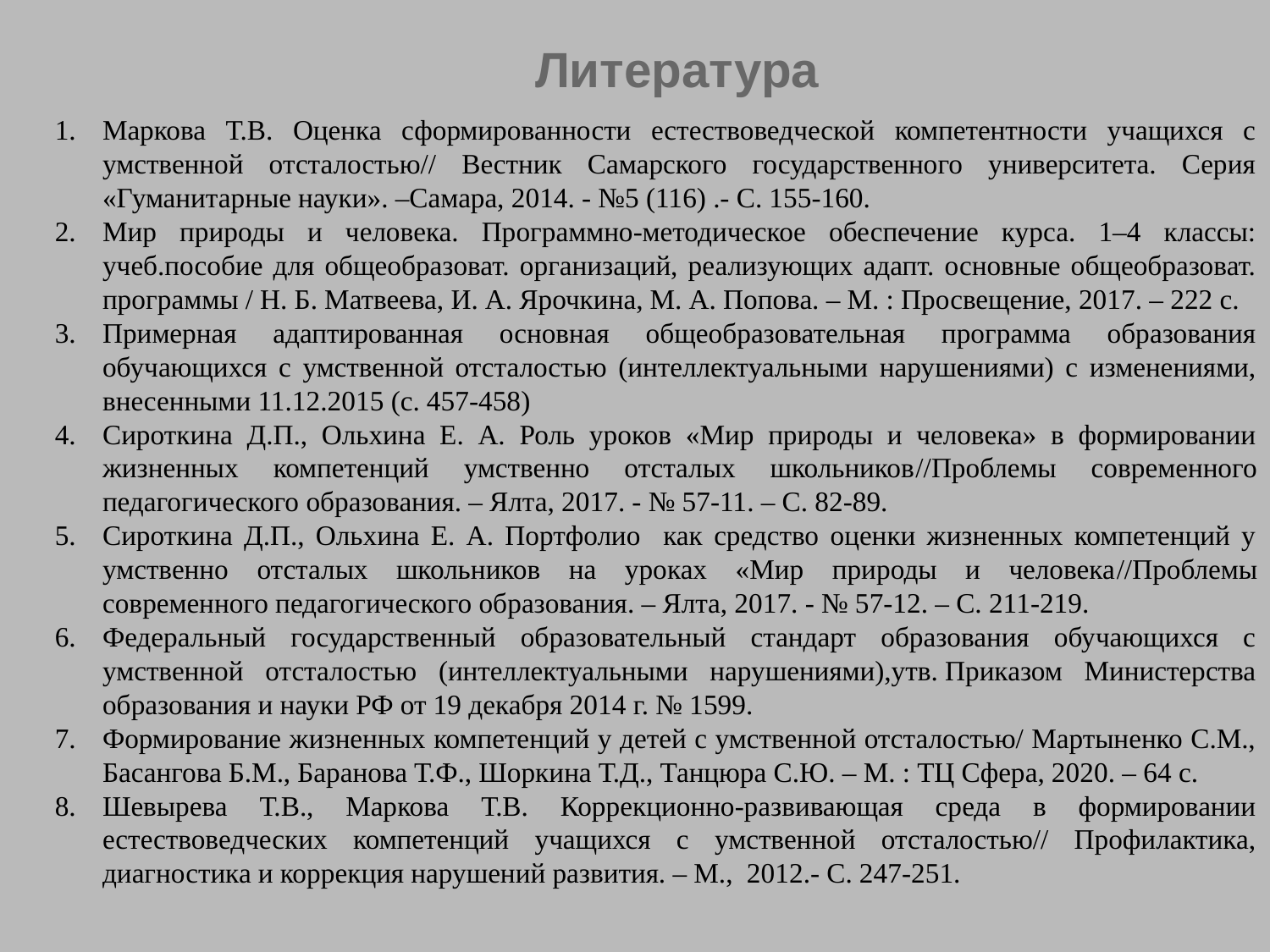

Литература
Маркова Т.В. Оценка сформированности естествоведческой компетентности учащихся с умственной отсталостью// Вестник Самарского государственного университета. Серия «Гуманитарные науки». –Самара, 2014. - №5 (116) .- С. 155-160.
Мир природы и человека. Программно-методическое обеспечение курса. 1–4 классы: учеб.пособие для общеобразоват. организаций, реализующих адапт. основные общеобразоват. программы / Н. Б. Матвеева, И. А. Ярочкина, М. А. Попова. – М. : Просвещение, 2017. – 222 с.
Примерная адаптированная основная общеобразовательная программа образования обучающихся с умственной отсталостью (интеллектуальными нарушениями) с изменениями, внесенными 11.12.2015 (с. 457-458)
Сироткина Д.П., Ольхина Е. А. Роль уроков «Мир природы и человека» в формировании жизненных компетенций умственно отсталых школьников//Проблемы современного педагогического образования. – Ялта, 2017. - № 57-11. – С. 82-89.
Сироткина Д.П., Ольхина Е. А. Портфолио  как средство оценки жизненных компетенций у умственно отсталых школьников на уроках «Мир природы и человека//Проблемы современного педагогического образования. – Ялта, 2017. - № 57-12. – С. 211-219.
Федеральный государственный образовательный стандарт образования обучающихся с умственной отсталостью (интеллектуальными нарушениями),утв. Приказом Министерства образования и науки РФ от 19 декабря 2014 г. № 1599.
Формирование жизненных компетенций у детей с умственной отсталостью/ Мартыненко С.М., Басангова Б.М., Баранова Т.Ф., Шоркина Т.Д., Танцюра С.Ю. – М. : ТЦ Сфера, 2020. – 64 с.
Шевырева Т.В., Маркова Т.В. Коррекционно-развивающая среда в формировании естествоведческих компетенций учащихся с умственной отсталостью// Профилактика, диагностика и коррекция нарушений развития. – М.,  2012.- С. 247-251.